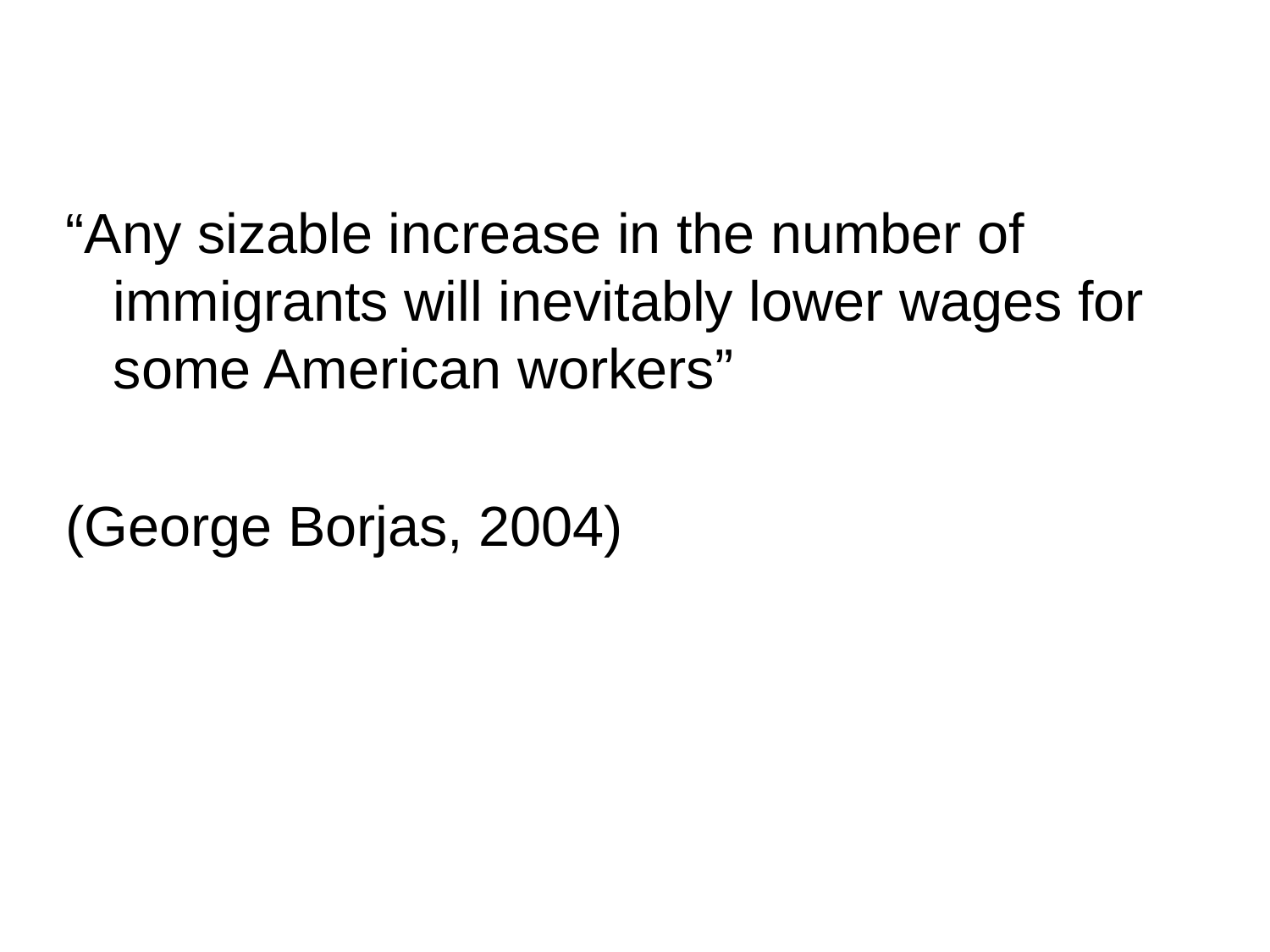

“Any sizable increase in the number of immigrants will inevitably lower wages for some American workers”

(George Borjas, 2004)